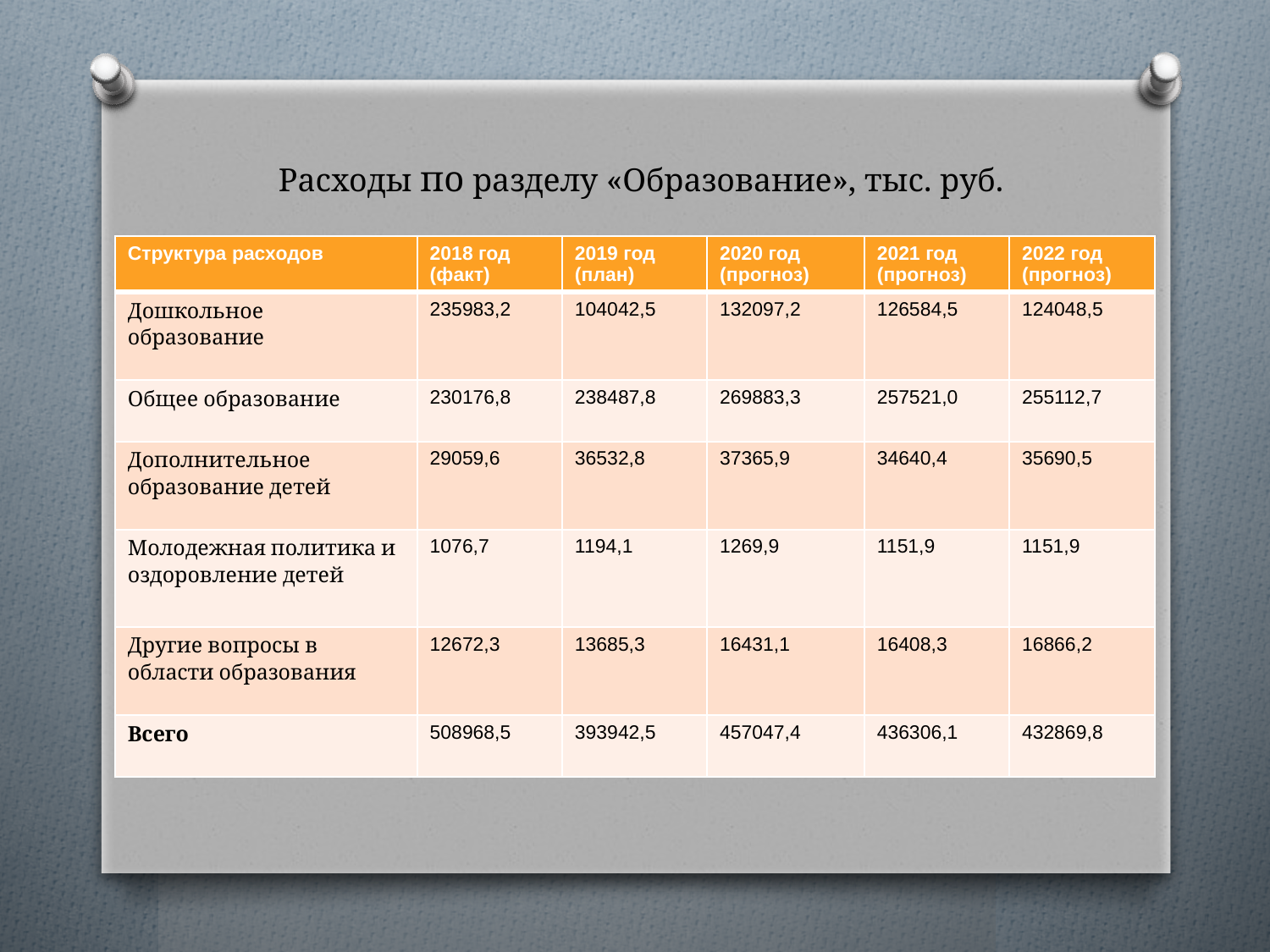

# Расходы по разделу «Образование», тыс. руб.
| Структура расходов | 2018 год (факт) | 2019 год (план) | 2020 год (прогноз) | 2021 год (прогноз) | 2022 год (прогноз) |
| --- | --- | --- | --- | --- | --- |
| Дошкольное образование | 235983,2 | 104042,5 | 132097,2 | 126584,5 | 124048,5 |
| Общее образование | 230176,8 | 238487,8 | 269883,3 | 257521,0 | 255112,7 |
| Дополнительное образование детей | 29059,6 | 36532,8 | 37365,9 | 34640,4 | 35690,5 |
| Молодежная политика и оздоровление детей | 1076,7 | 1194,1 | 1269,9 | 1151,9 | 1151,9 |
| Другие вопросы в области образования | 12672,3 | 13685,3 | 16431,1 | 16408,3 | 16866,2 |
| Всего | 508968,5 | 393942,5 | 457047,4 | 436306,1 | 432869,8 |